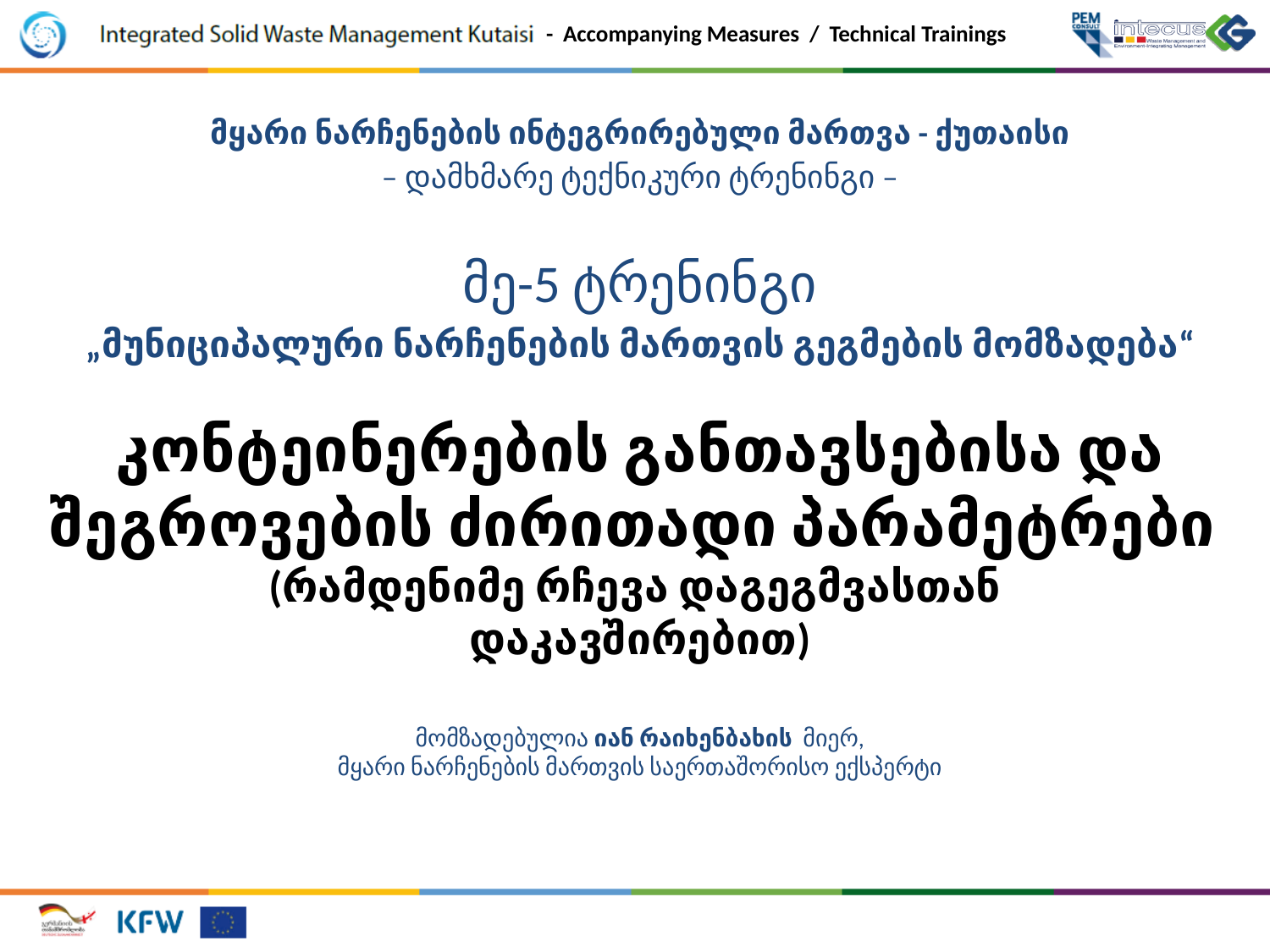

მყარი ნარჩენების ინტეგრირებული მართვა - ქუთაისი
– დამხმარე ტექნიკური ტრენინგი –

მე-5 ტრენინგი
„მუნიციპალური ნარჩენების მართვის გეგმების მომზადება“

კონტეინერების განთავსებისა და შეგროვების ძირითადი პარამეტრები
(რამდენიმე რჩევა დაგეგმვასთან
დაკავშირებით)

მომზადებულია იან რაიხენბახის  მიერ,
მყარი ნარჩენების მართვის საერთაშორისო ექსპერტი